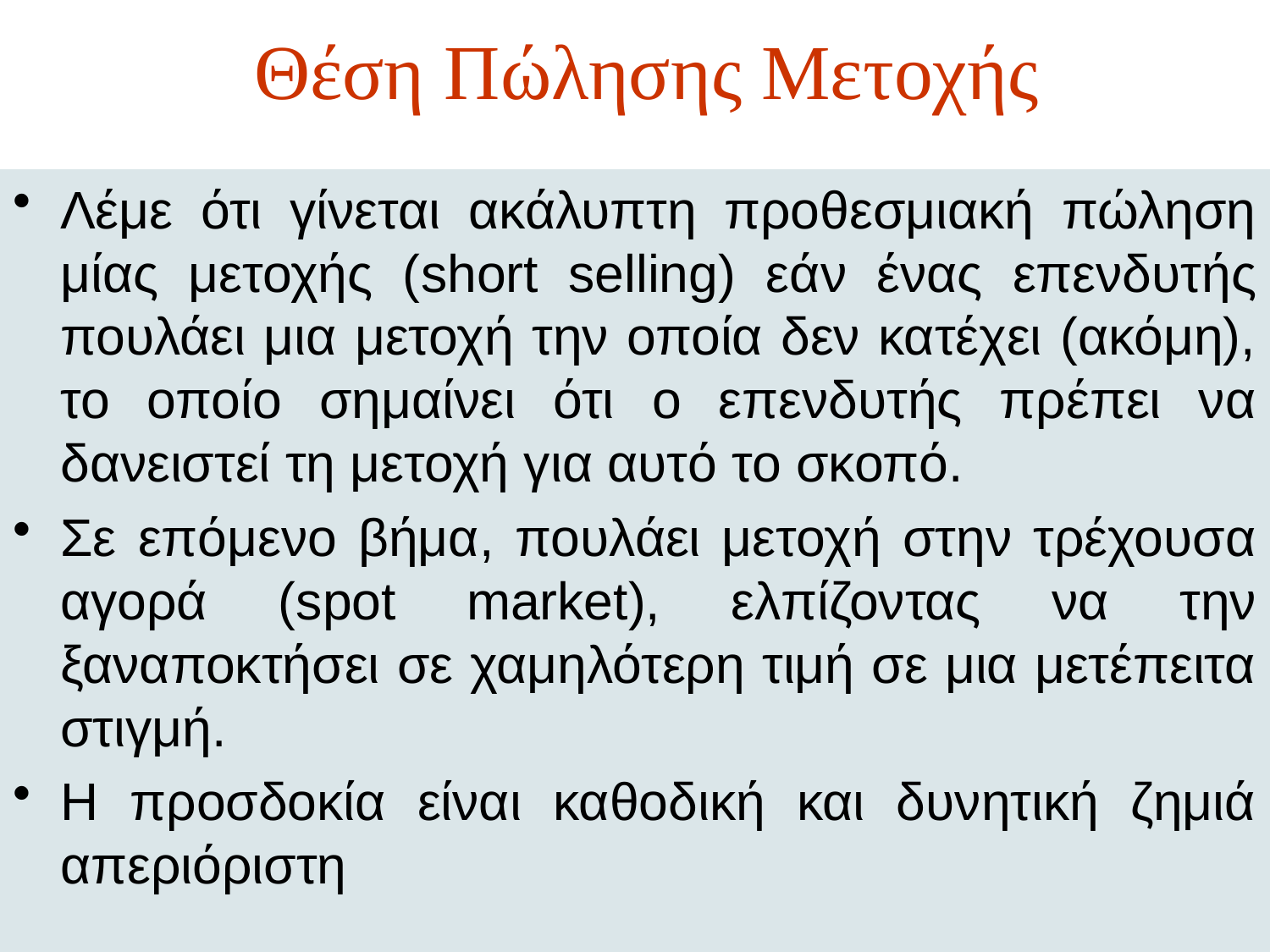

# Θέση Πώλησης Μετοχής
Λέμε ότι γίνεται ακάλυπτη προθεσμιακή πώληση μίας μετοχής (short selling) εάν ένας επενδυτής πουλάει μια μετοχή την οποία δεν κατέχει (ακόμη), το οποίο σημαίνει ότι ο επενδυτής πρέπει να δανειστεί τη μετοχή για αυτό το σκοπό.
Σε επόμενο βήμα, πουλάει μετοχή στην τρέχουσα αγορά (spot market), ελπίζοντας να την ξαναποκτήσει σε χαμηλότερη τιμή σε μια μετέπειτα στιγμή.
Η προσδοκία είναι καθοδική και δυνητική ζημιά απεριόριστη
24